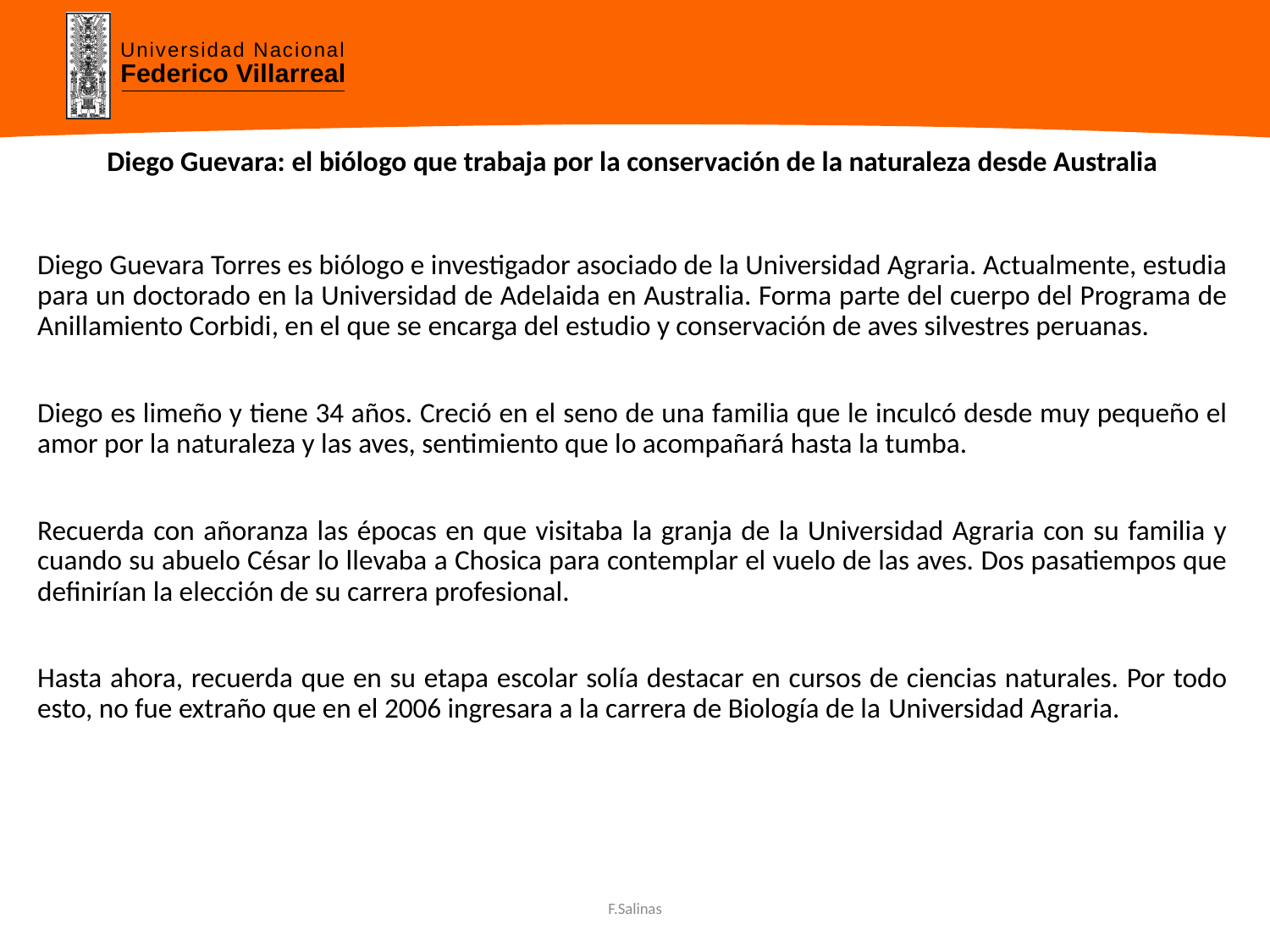

# Diego Guevara: el biólogo que trabaja por la conservación de la naturaleza desde Australia
Diego Guevara Torres es biólogo e investigador asociado de la Universidad Agraria. Actualmente, estudia para un doctorado en la Universidad de Adelaida en Australia. Forma parte del cuerpo del Programa de Anillamiento Corbidi, en el que se encarga del estudio y conservación de aves silvestres peruanas.

Diego es limeño y tiene 34 años. Creció en el seno de una familia que le inculcó desde muy pequeño el amor por la naturaleza y las aves, sentimiento que lo acompañará hasta la tumba.

Recuerda con añoranza las épocas en que visitaba la granja de la Universidad Agraria con su familia y cuando su abuelo César lo llevaba a Chosica para contemplar el vuelo de las aves. Dos pasatiempos que definirían la elección de su carrera profesional.

Hasta ahora, recuerda que en su etapa escolar solía destacar en cursos de ciencias naturales. Por todo esto, no fue extraño que en el 2006 ingresara a la carrera de Biología de la Universidad Agraria.

F.Salinas